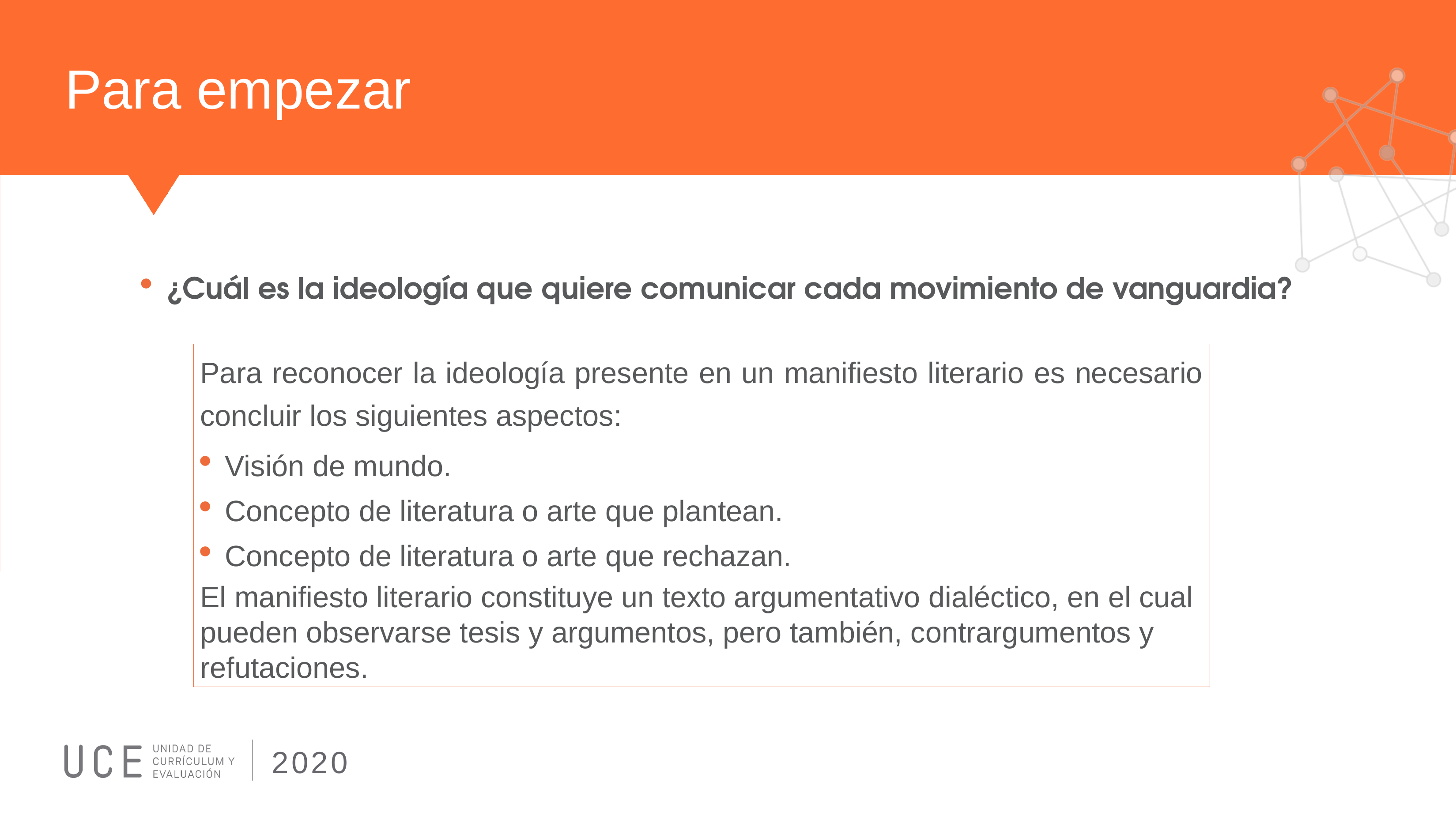

# Para empezar
¿Cuál es la ideología que quiere comunicar cada movimiento de vanguardia?
Para reconocer la ideología presente en un manifiesto literario es necesario concluir los siguientes aspectos:
Visión de mundo.
Concepto de literatura o arte que plantean.
Concepto de literatura o arte que rechazan.
El manifiesto literario constituye un texto argumentativo dialéctico, en el cual pueden observarse tesis y argumentos, pero también, contrargumentos y refutaciones.